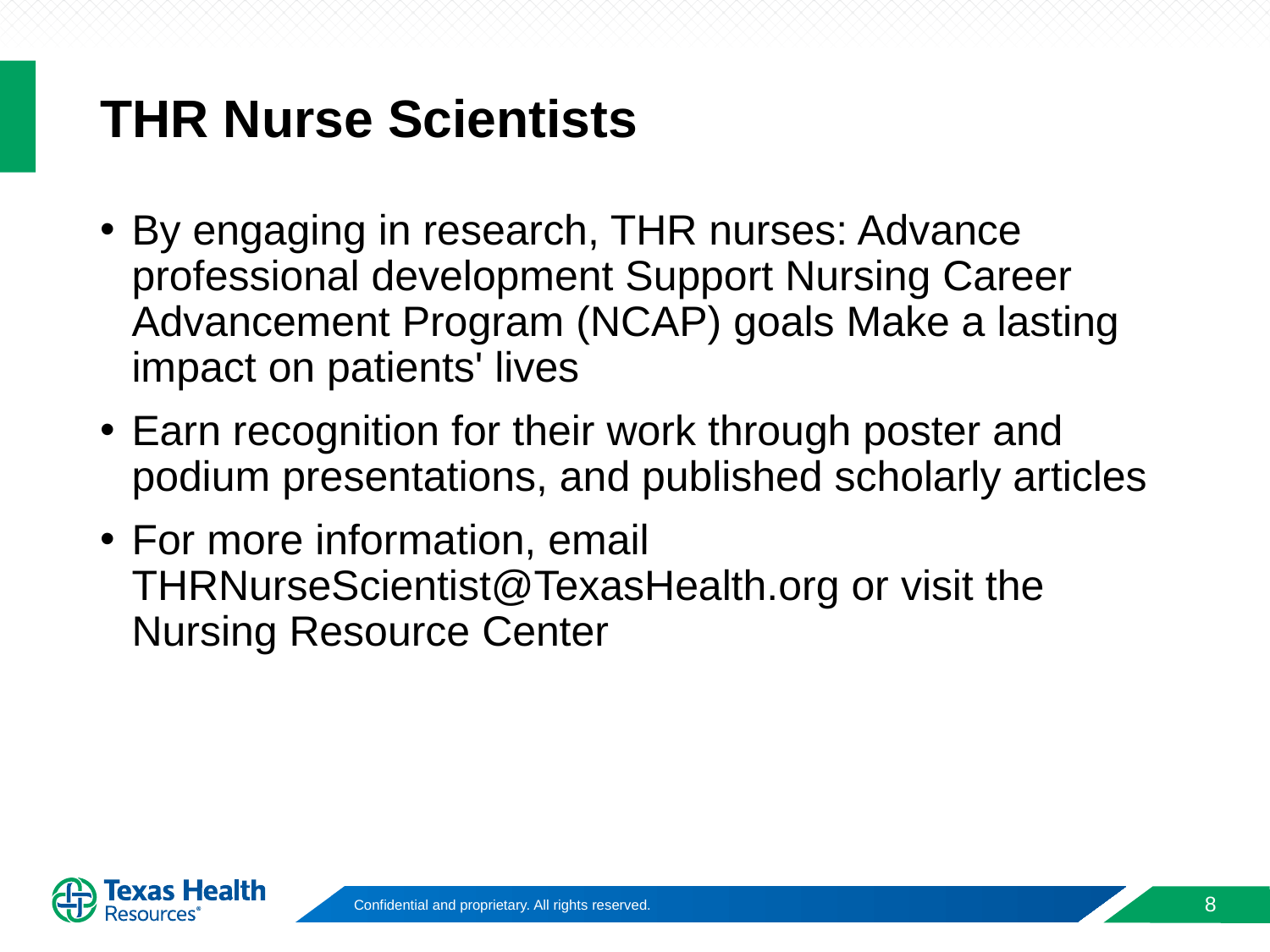

# THR Nurse Scientists
By engaging in research, THR nurses: Advance professional development Support Nursing Career Advancement Program (NCAP) goals Make a lasting impact on patients' lives
Earn recognition for their work through poster and podium presentations, and published scholarly articles
For more information, email THRNurseScientist@TexasHealth.org or visit the     Nursing Resource Center

8